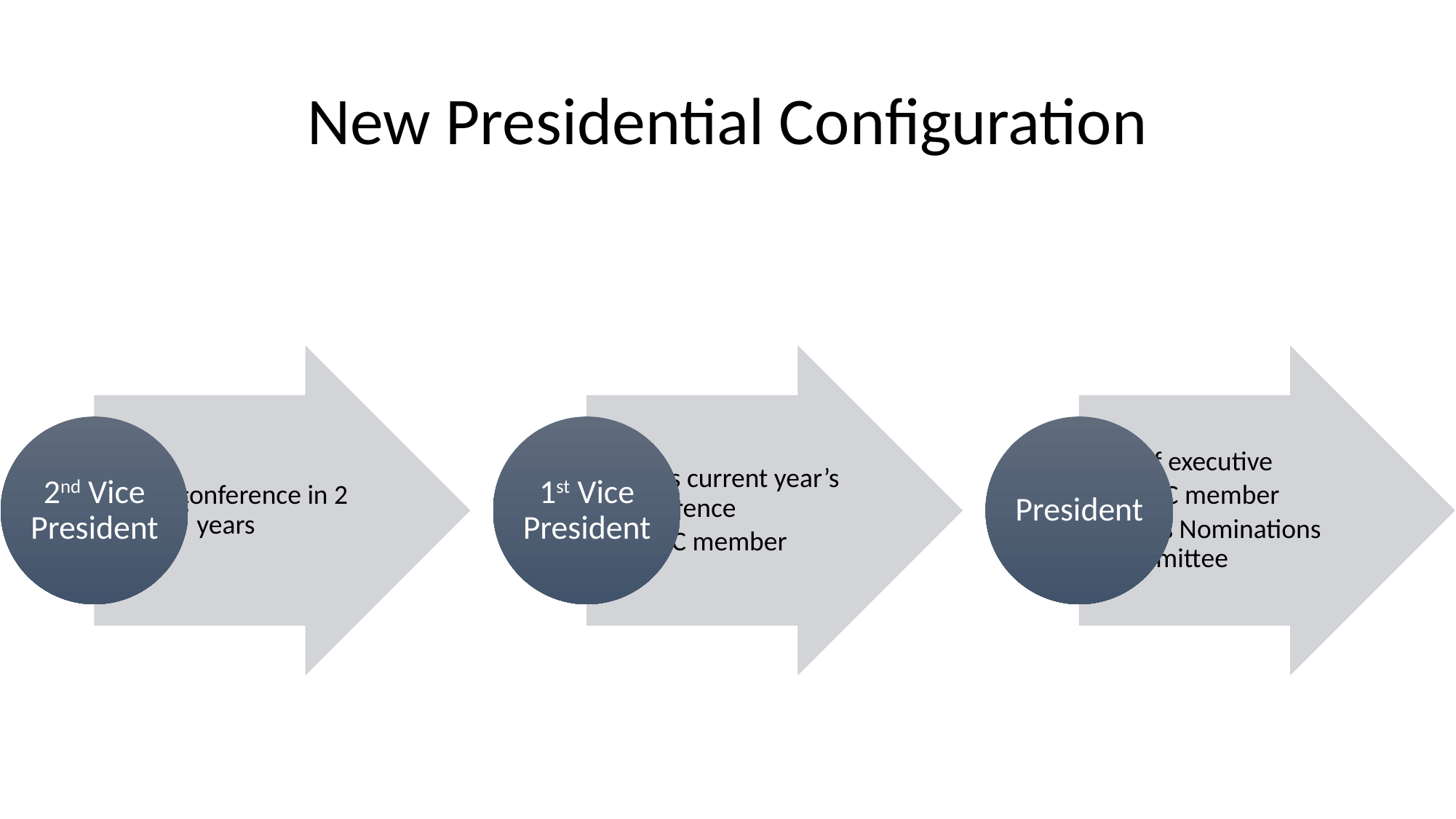

# New Presidential Configuration
Chairs conference in 2 years
2nd Vice President
Chairs current year’s conference
PLANC member
1st Vice President
Chief executive
PLANC member
Chairs Nominations Committee
President